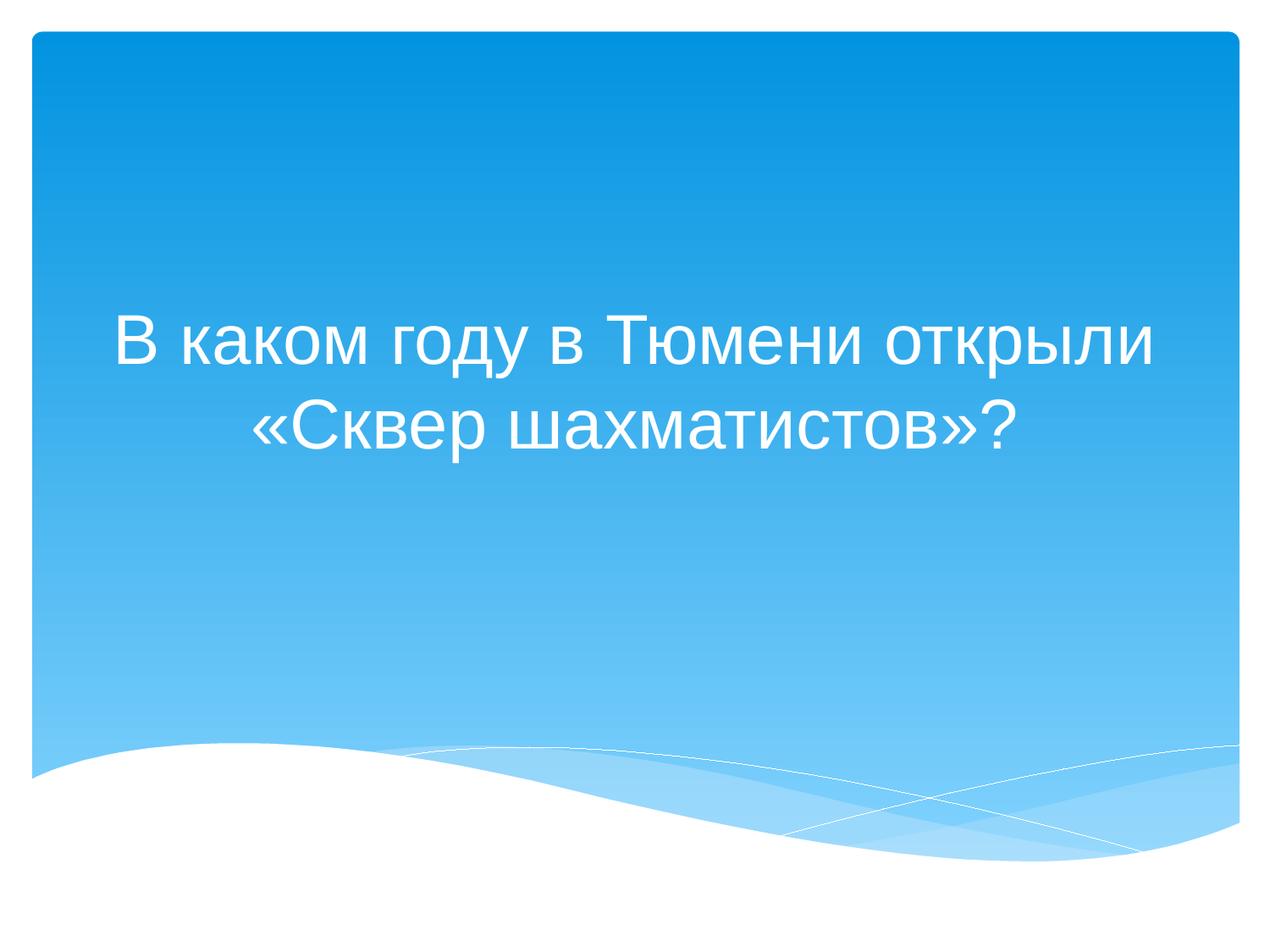

# В каком году в Тюмени открыли «Сквер шахматистов»?